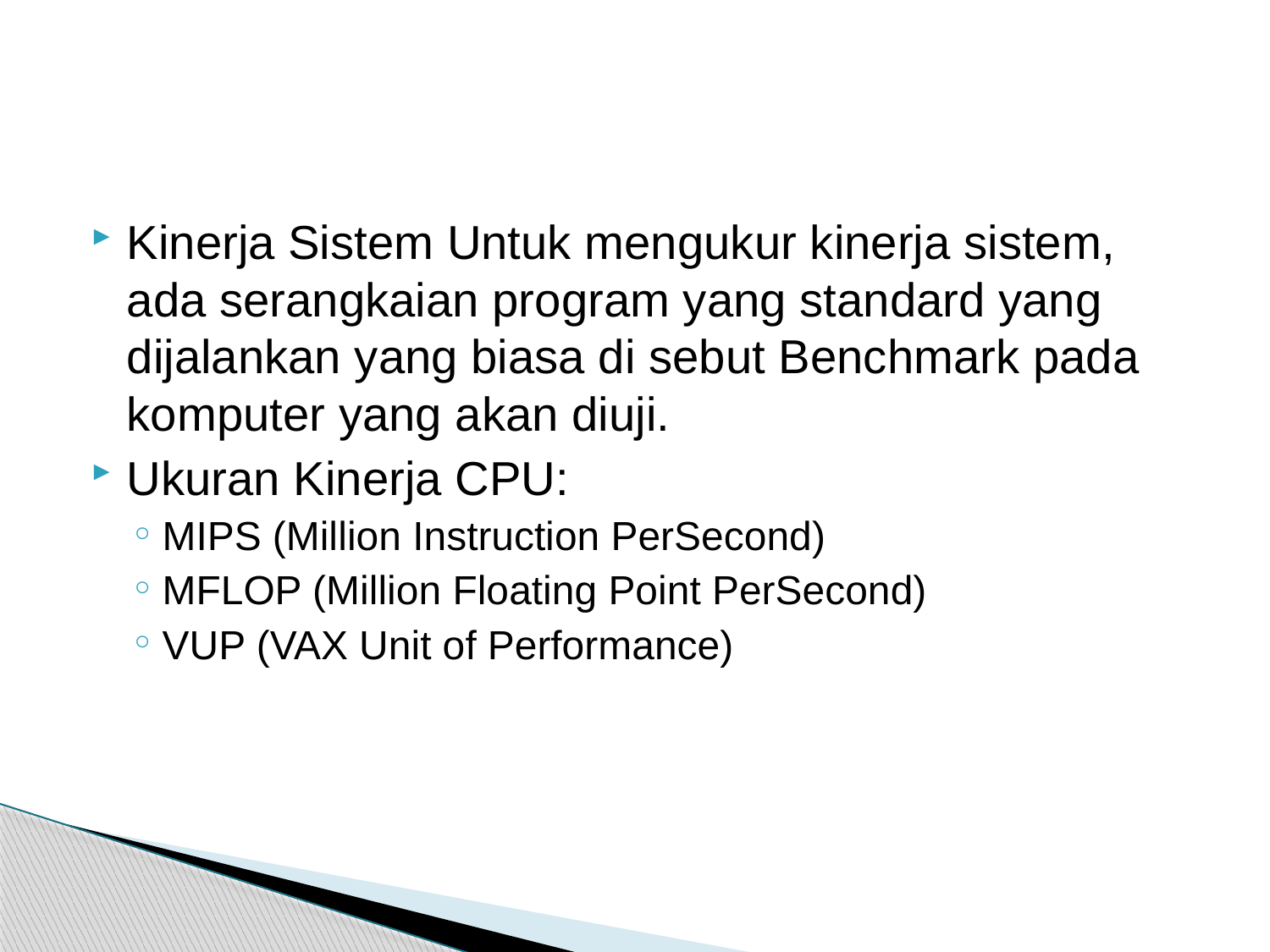

#
Kinerja Sistem Untuk mengukur kinerja sistem, ada serangkaian program yang standard yang dijalankan yang biasa di sebut Benchmark pada komputer yang akan diuji.
Ukuran Kinerja CPU:
MIPS (Million Instruction PerSecond)
MFLOP (Million Floating Point PerSecond)
VUP (VAX Unit of Performance)